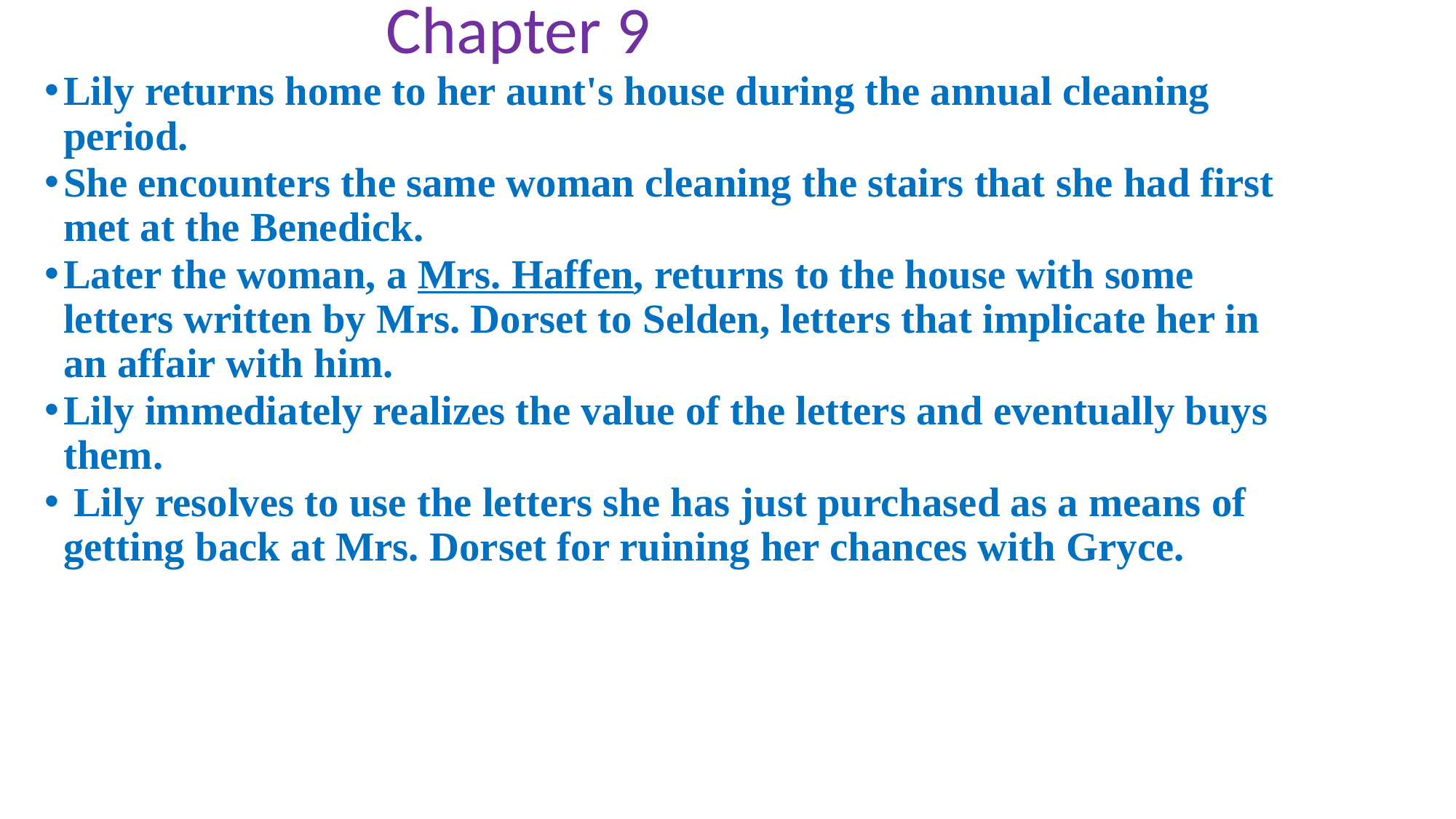

# Chapter 9
Lily returns home to her aunt's house during the annual cleaning period.
She encounters the same woman cleaning the stairs that she had first met at the Benedick.
Later the woman, a Mrs. Haffen, returns to the house with some letters written by Mrs. Dorset to Selden, letters that implicate her in an affair with him.
Lily immediately realizes the value of the letters and eventually buys them.
 Lily resolves to use the letters she has just purchased as a means of getting back at Mrs. Dorset for ruining her chances with Gryce.